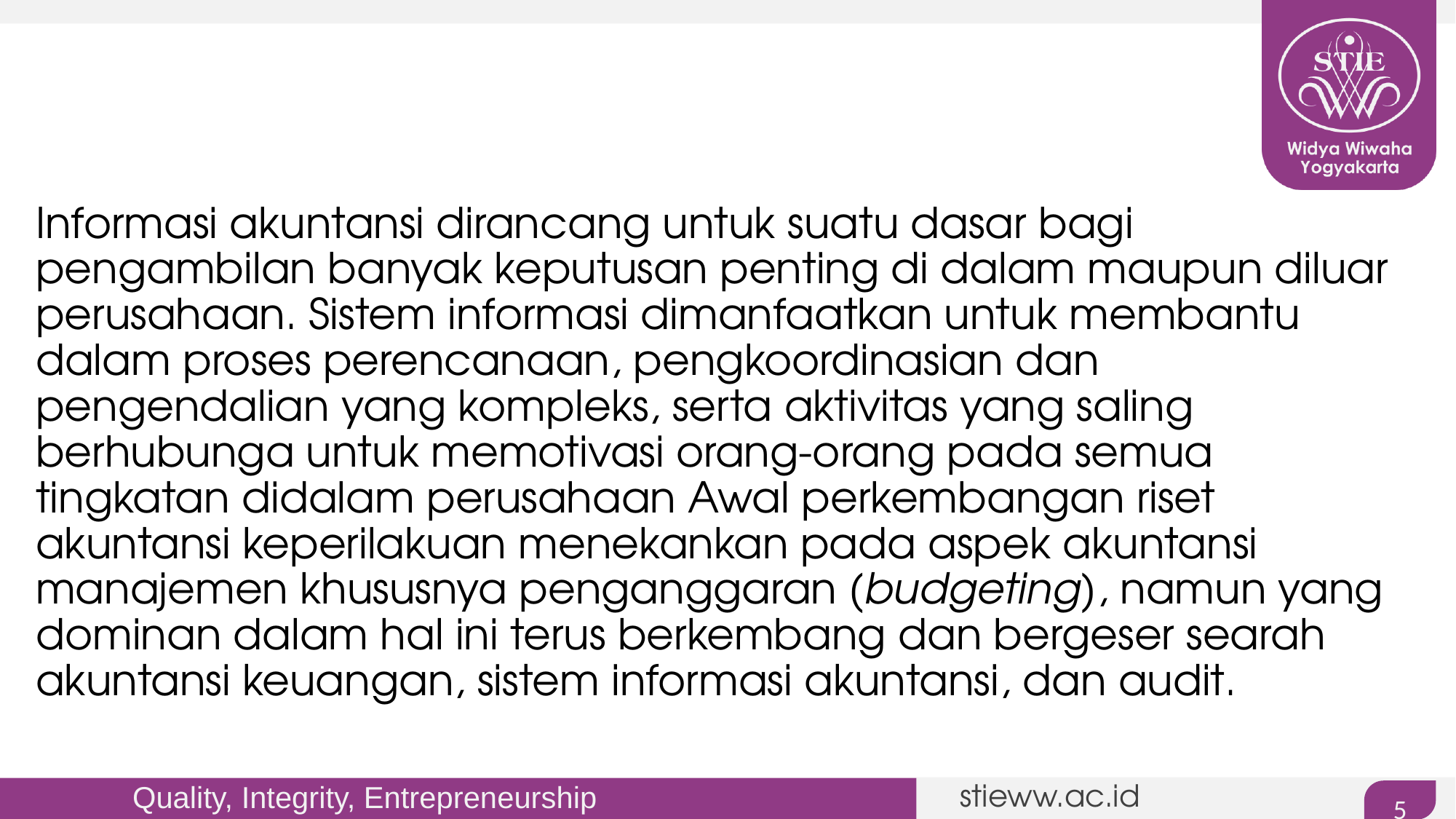

#
Informasi akuntansi dirancang untuk suatu dasar bagi pengambilan banyak keputusan penting di dalam maupun diluar perusahaan. Sistem informasi dimanfaatkan untuk membantu dalam proses perencanaan, pengkoordinasian dan pengendalian yang kompleks, serta aktivitas yang saling berhubunga untuk memotivasi orang-orang pada semua tingkatan didalam perusahaan Awal perkembangan riset akuntansi keperilakuan menekankan pada aspek akuntansi manajemen khususnya penganggaran (budgeting), namun yang dominan dalam hal ini terus berkembang dan bergeser searah akuntansi keuangan, sistem informasi akuntansi, dan audit.